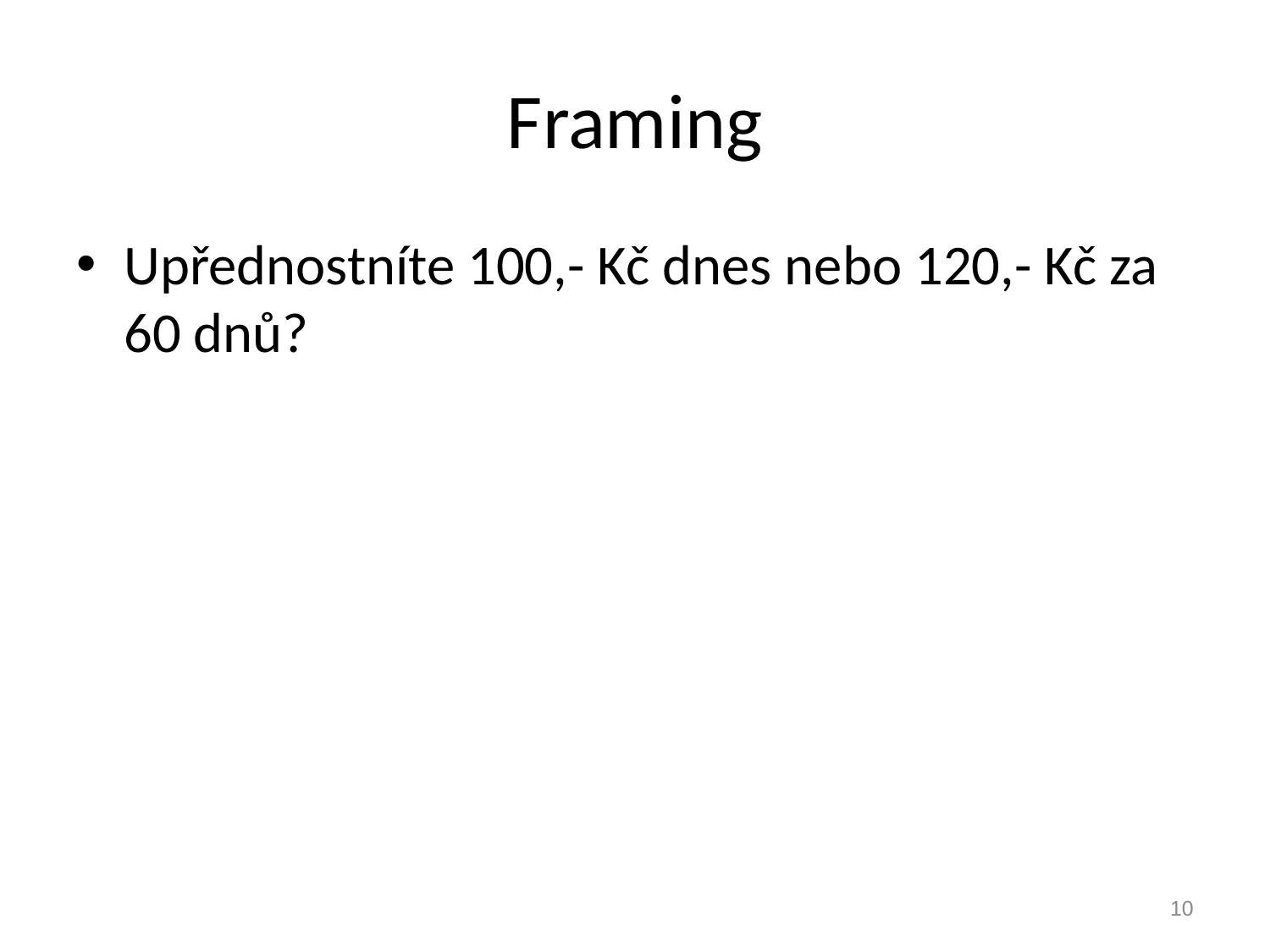

# Framing
Upřednostníte 100,- Kč dnes nebo 120,- Kč za 60 dnů?
10